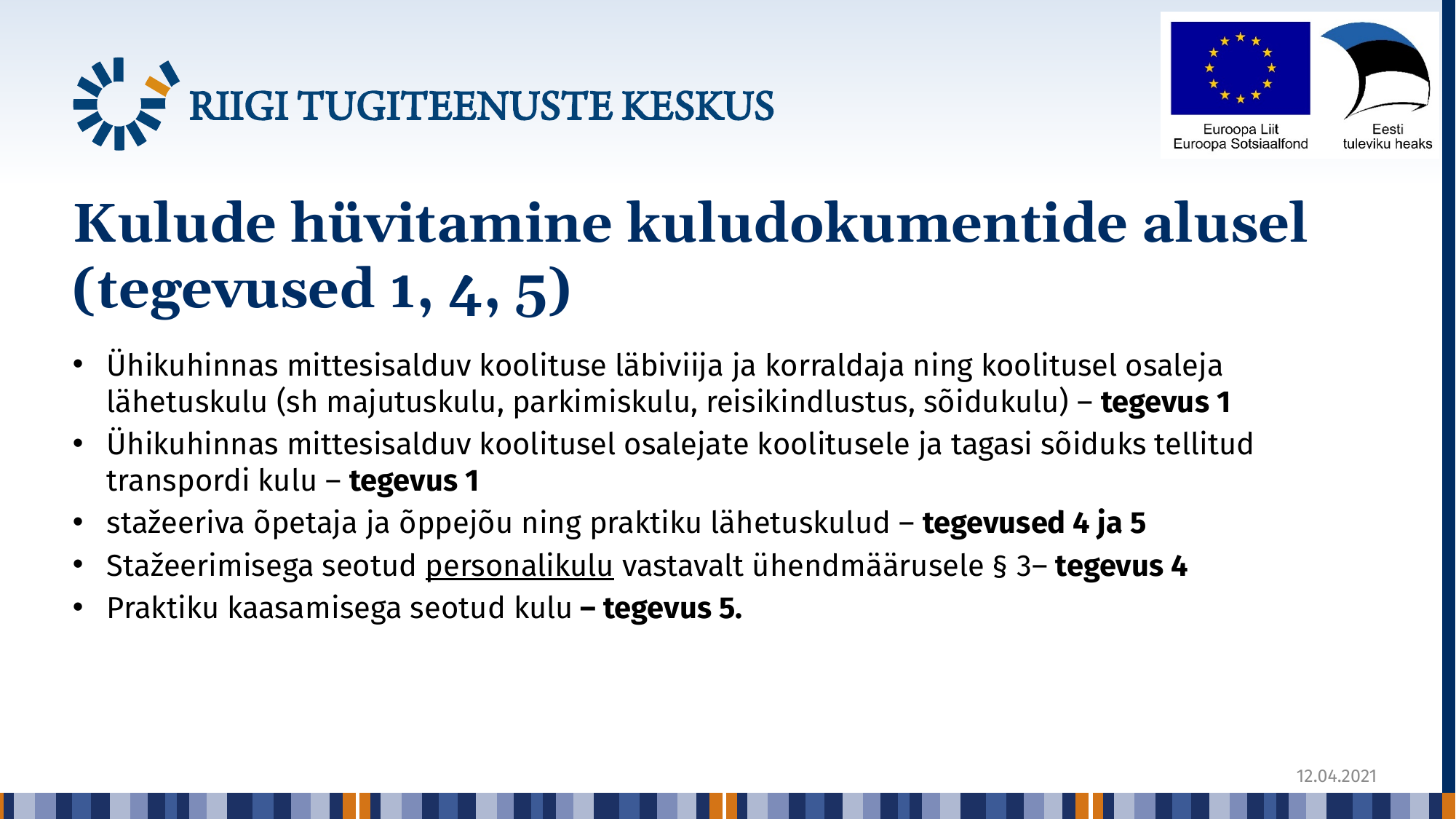

# Kulude hüvitamine kuludokumentide alusel (tegevused 1, 4, 5)
Ühikuhinnas mittesisalduv koolituse läbiviija ja korraldaja ning koolitusel osaleja lähetuskulu (sh majutuskulu, parkimiskulu, reisikindlustus, sõidukulu) – tegevus 1
Ühikuhinnas mittesisalduv koolitusel osalejate koolitusele ja tagasi sõiduks tellitud transpordi kulu – tegevus 1
stažeeriva õpetaja ja õppejõu ning praktiku lähetuskulud – tegevused 4 ja 5
Stažeerimisega seotud personalikulu vastavalt ühendmäärusele § 3– tegevus 4
Praktiku kaasamisega seotud kulu – tegevus 5.

12.04.2021